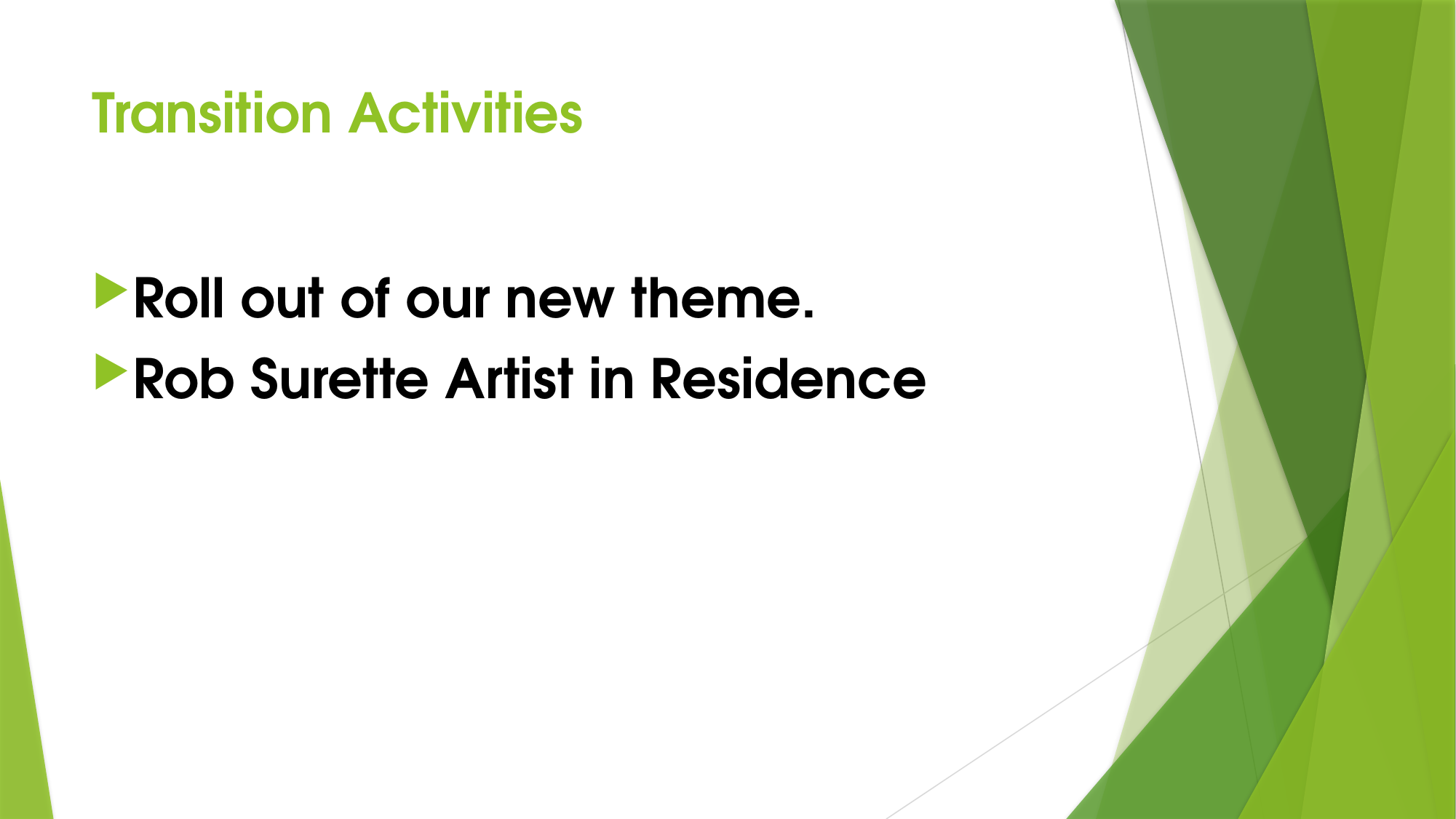

# Transition Activities
Roll out of our new theme.
Rob Surette Artist in Residence